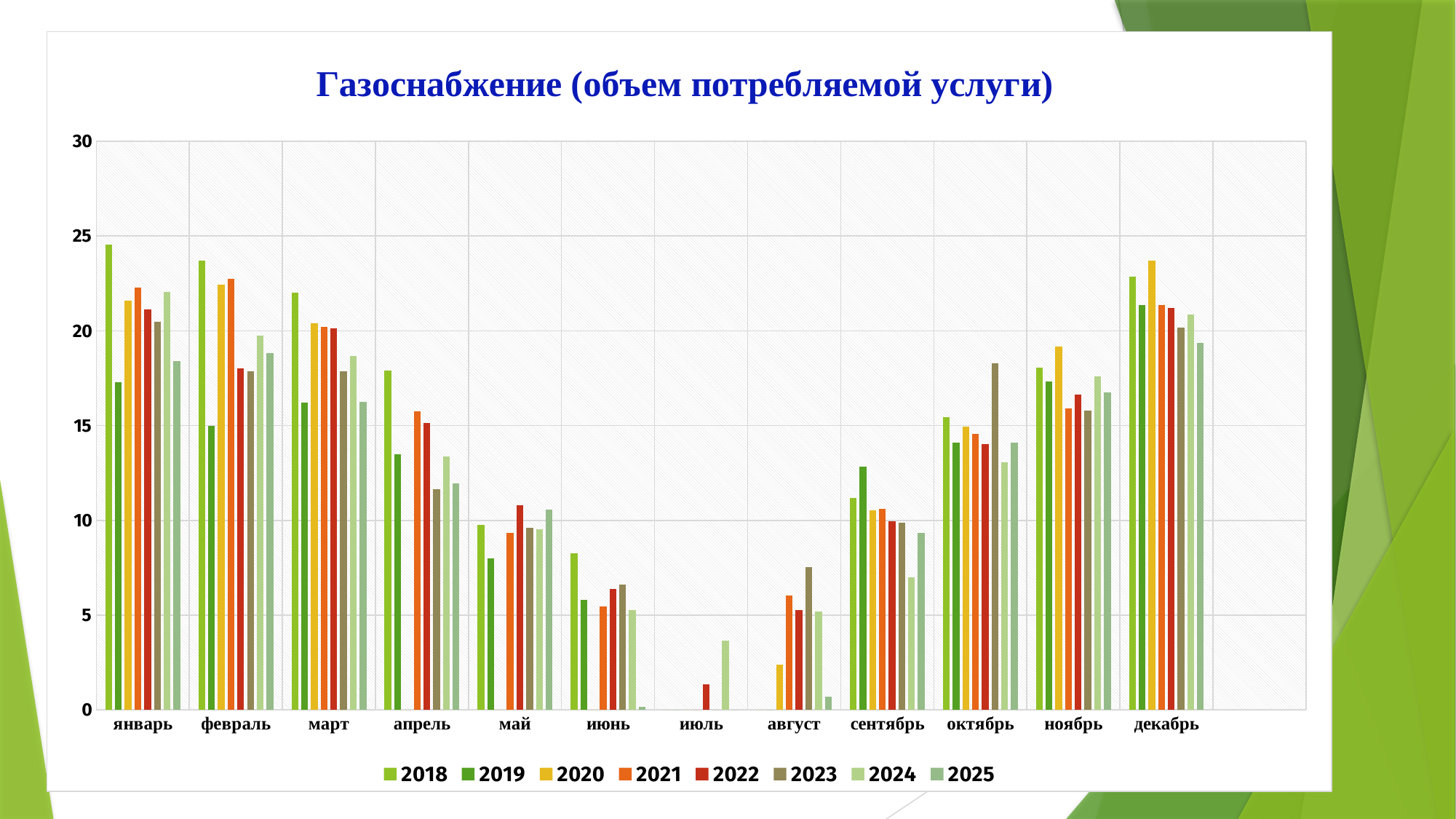

### Chart: Газоснабжение (объем потребляемой услуги)

| Category | 2018 | 2019 | 2020 | 2021 | 2022 | 2023 | 2024 | 2025 |
|---|---|---|---|---|---|---|---|---|
| январь | 24.528 | 17.304 | 21.574 | 22.293 | 21.139 | 20.487 | 22.043 | 18.4 |
| февраль | 23.692 | 14.978 | 22.447 | 22.736 | 17.999 | 17.854 | 19.762 | 18.84 |
| март | 22.0 | 16.218 | 20.413 | 20.186 | 20.132 | 17.846 | 18.679 | 16.26 |
| апрель | 17.898 | 13.467 | 0.0 | 15.762 | 15.13 | 11.628 | 13.36 | 11.957 |
| май | 9.761 | 8.0 | 0.0 | 9.343 | 10.795 | 9.601 | 9.521 | 10.549 |
| июнь | 8.251 | 5.794 | 0.0 | 5.474 | 6.376 | 6.613 | 5.262 | 0.151 |
| июль | 0.0 | 0.0 | 0.0 | 0.0 | 1.37 | 0.0 | 3.649 | 0.0 |
| август | 0.0 | 0.0 | 2.404 | 6.052 | 5.252 | 7.548 | 5.2 | 0.687 |
| сентябрь | 11.166 | 12.853 | 10.531 | 10.623 | 9.95 | 9.892 | 6.999 | 9.356 |
| октябрь | 15.439 | 14.106 | 14.946 | 14.575 | 14.038 | 18.268 | 13.054 | 14.099 |
| ноябрь | 18.066 | 17.332 | 19.154 | 15.903 | 16.62 | 15.796 | 17.582 | 16.766 |
| декабрь | 22.852 | 21.346 | 23.685 | 21.368 | 21.21 | 20.16 | 20.865 | 19.353 |